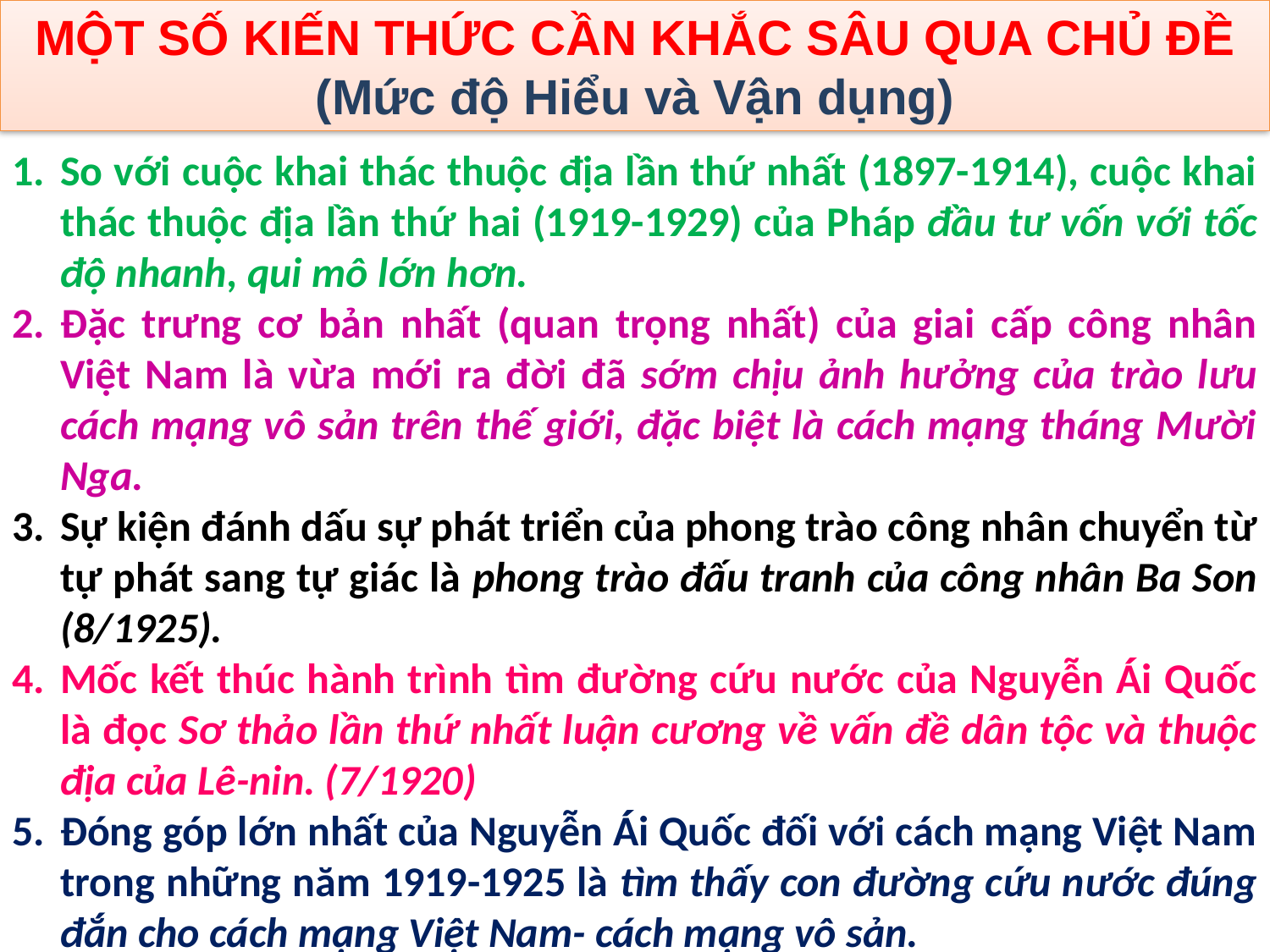

MỘT SỐ KIẾN THỨC CẦN KHẮC SÂU QUA CHỦ ĐỀ
(Mức độ Hiểu và Vận dụng)
So với cuộc khai thác thuộc địa lần thứ nhất (1897-1914), cuộc khai thác thuộc địa lần thứ hai (1919-1929) của Pháp đầu tư vốn với tốc độ nhanh, qui mô lớn hơn.
Đặc trưng cơ bản nhất (quan trọng nhất) của giai cấp công nhân Việt Nam là vừa mới ra đời đã sớm chịu ảnh hưởng của trào lưu cách mạng vô sản trên thế giới, đặc biệt là cách mạng tháng Mười Nga.
Sự kiện đánh dấu sự phát triển của phong trào công nhân chuyển từ tự phát sang tự giác là phong trào đấu tranh của công nhân Ba Son (8/1925).
Mốc kết thúc hành trình tìm đường cứu nước của Nguyễn Ái Quốc là đọc Sơ thảo lần thứ nhất luận cương về vấn đề dân tộc và thuộc địa của Lê-nin. (7/1920)
Đóng góp lớn nhất của Nguyễn Ái Quốc đối với cách mạng Việt Nam trong những năm 1919-1925 là tìm thấy con đường cứu nước đúng đắn cho cách mạng Việt Nam- cách mạng vô sản.